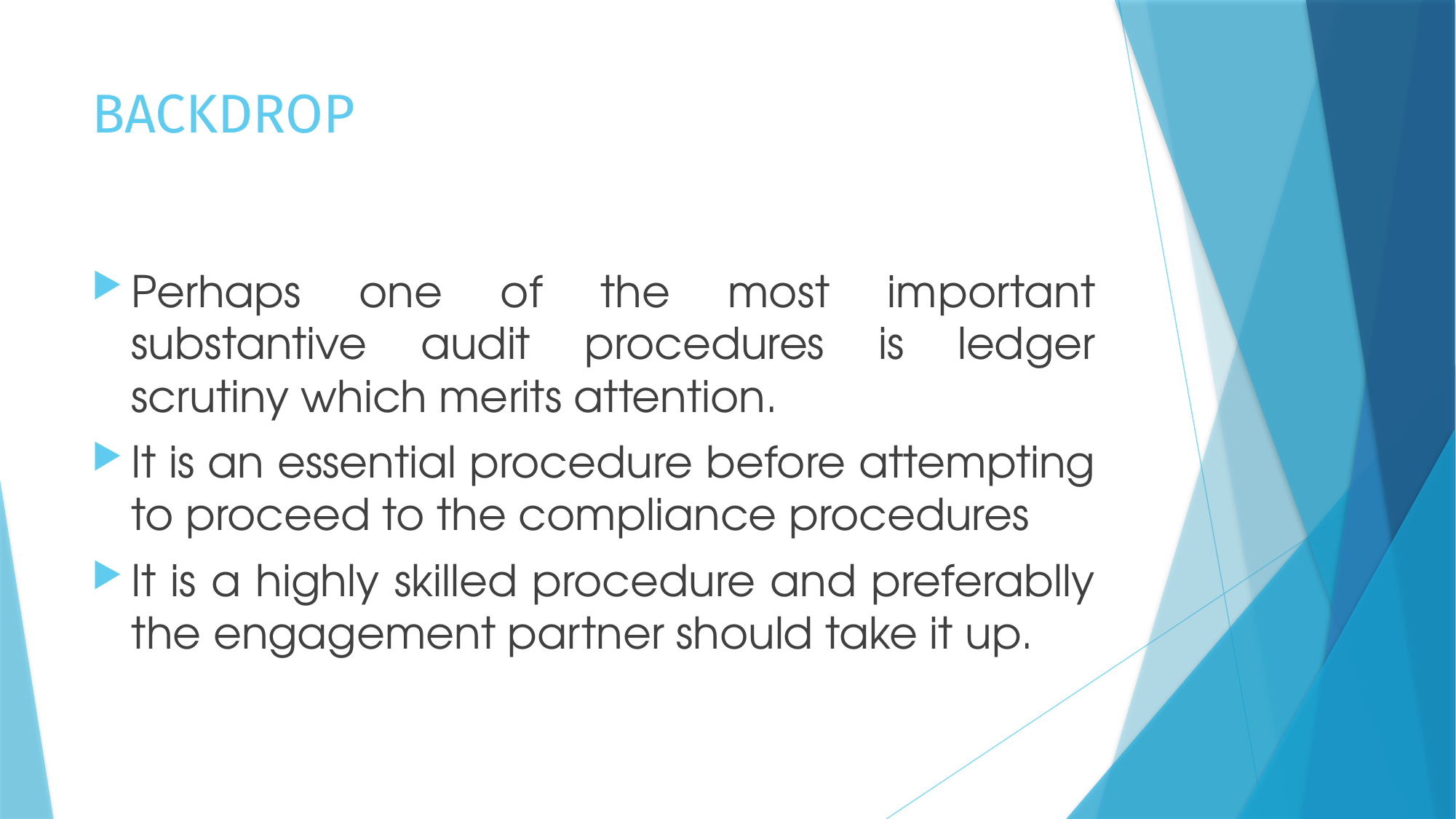

# BACKDROP
Perhaps one of the most important substantive audit procedures is ledger scrutiny which merits attention.
It is an essential procedure before attempting to proceed to the compliance procedures
It is a highly skilled procedure and preferablly the engagement partner should take it up.